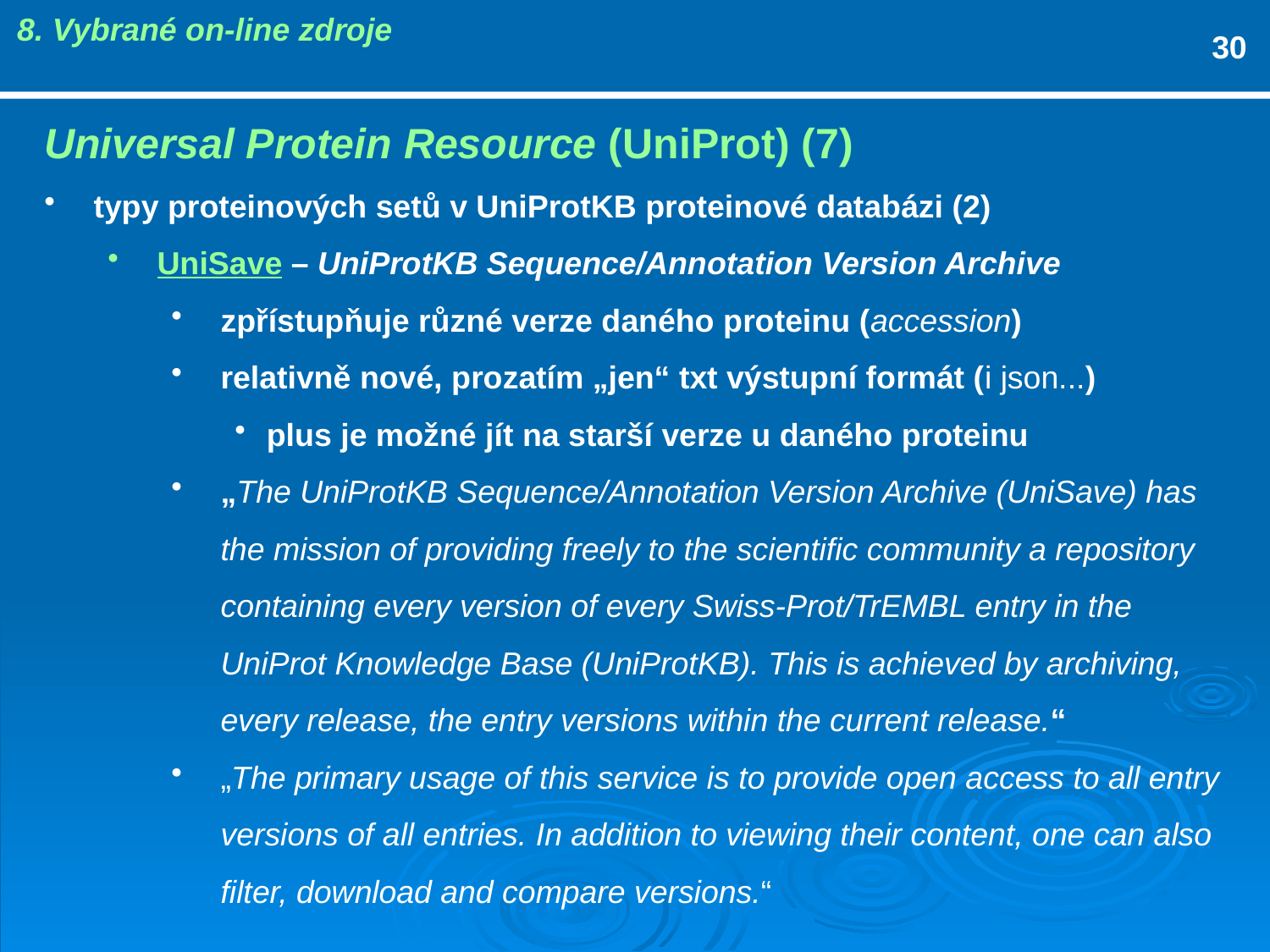

8. Vybrané on-line zdroje

30
Universal Protein Resource (UniProt) (7)
typy proteinových setů v UniProtKB proteinové databázi (2)
UniSave – UniProtKB Sequence/Annotation Version Archive
zpřístupňuje různé verze daného proteinu (accession)
relativně nové, prozatím „jen“ txt výstupní formát (i json...)
plus je možné jít na starší verze u daného proteinu
„The UniProtKB Sequence/Annotation Version Archive (UniSave) has the mission of providing freely to the scientific community a repository containing every version of every Swiss-Prot/TrEMBL entry in the UniProt Knowledge Base (UniProtKB). This is achieved by archiving, every release, the entry versions within the current release.“
„The primary usage of this service is to provide open access to all entry versions of all entries. In addition to viewing their content, one can also filter, download and compare versions.“